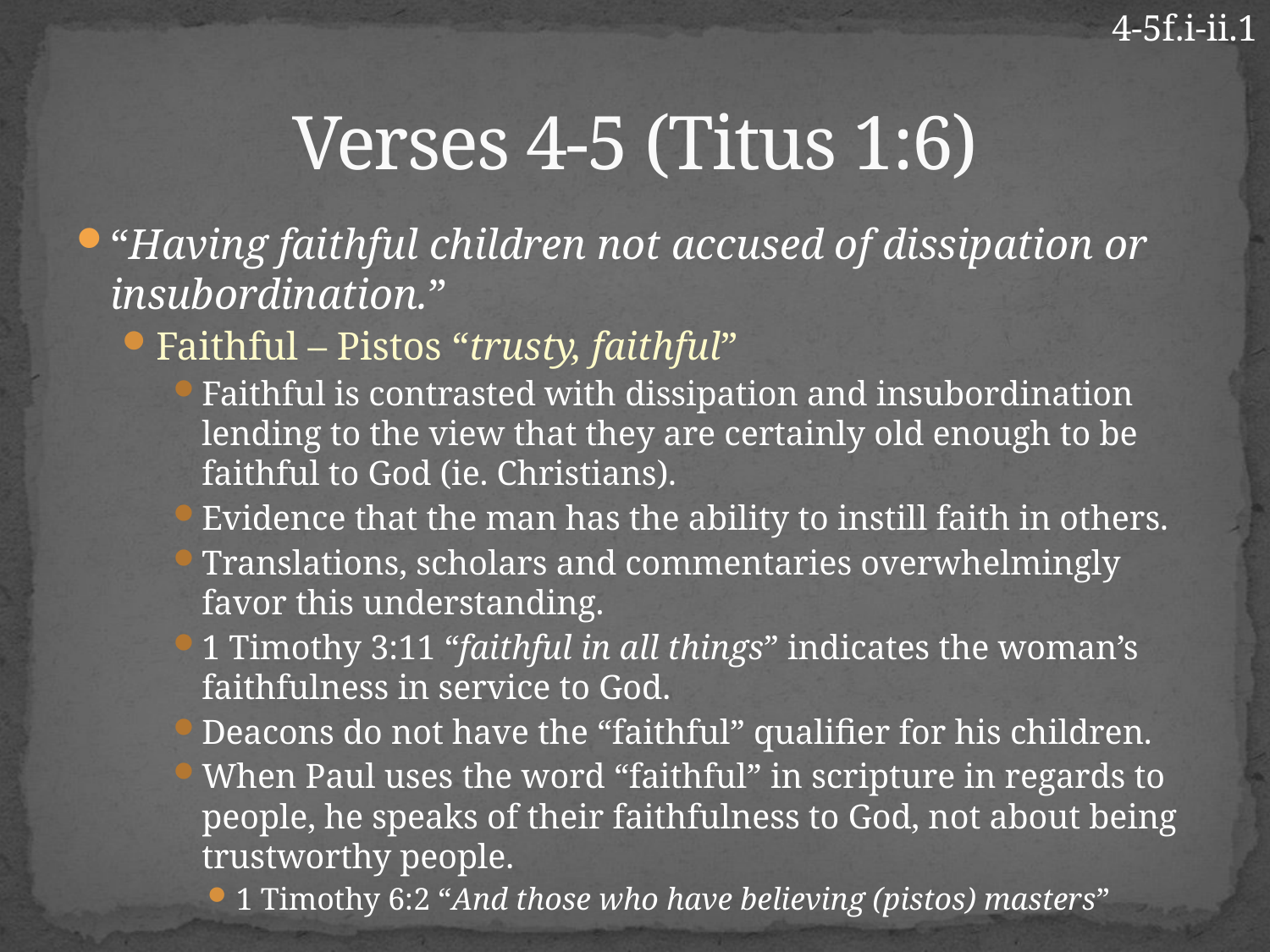

4-5f.i-ii.1
# Verses 4-5 (Titus 1:6)
“Having faithful children not accused of dissipation or insubordination.”
Faithful – Pistos “trusty, faithful”
Faithful is contrasted with dissipation and insubordination lending to the view that they are certainly old enough to be faithful to God (ie. Christians).
Evidence that the man has the ability to instill faith in others.
Translations, scholars and commentaries overwhelmingly favor this understanding.
1 Timothy 3:11 “faithful in all things” indicates the woman’s faithfulness in service to God.
Deacons do not have the “faithful” qualifier for his children.
When Paul uses the word “faithful” in scripture in regards to people, he speaks of their faithfulness to God, not about being trustworthy people.
1 Timothy 6:2 “And those who have believing (pistos) masters”